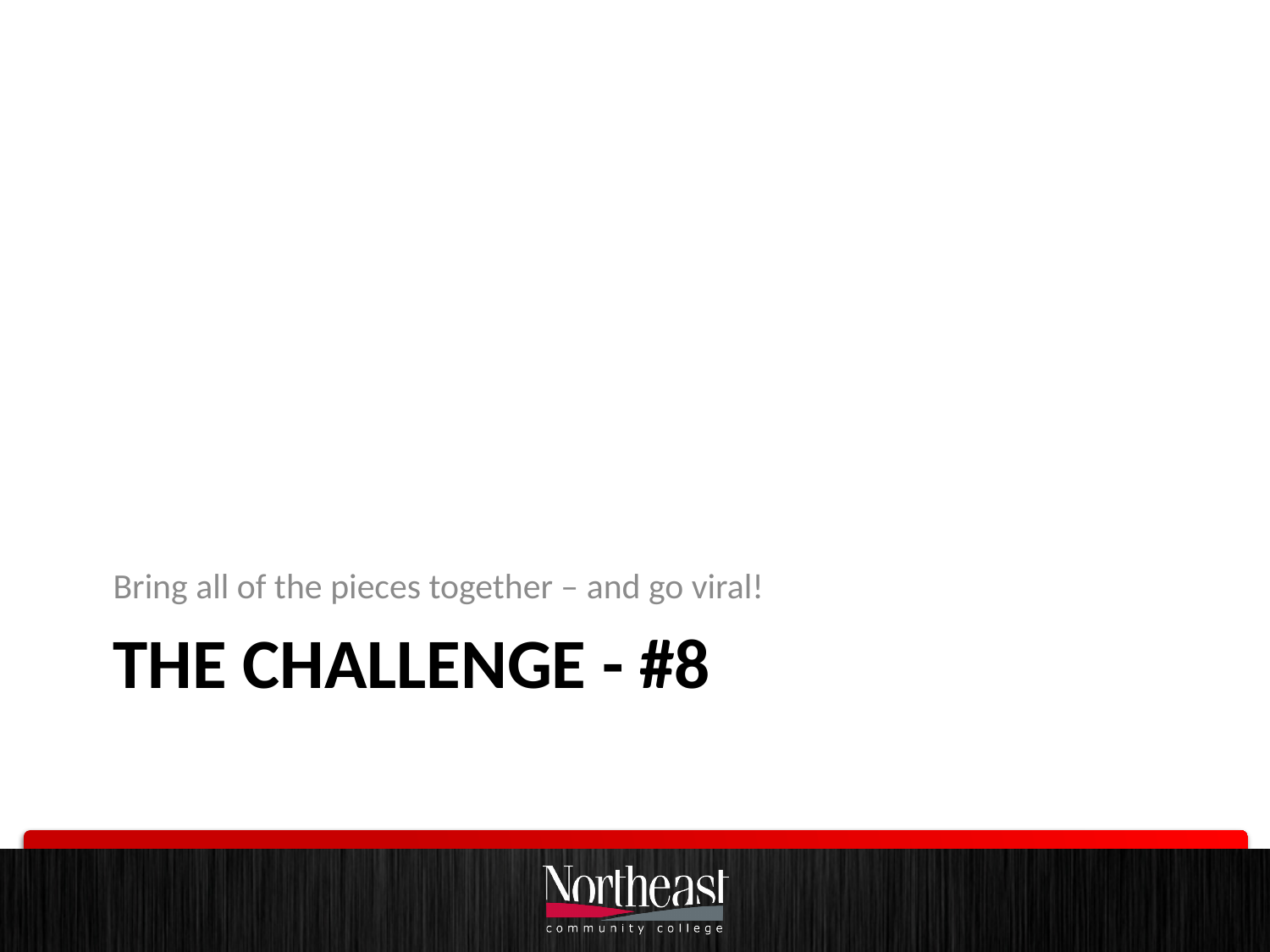

Bring all of the pieces together – and go viral!
# the challenge - #8